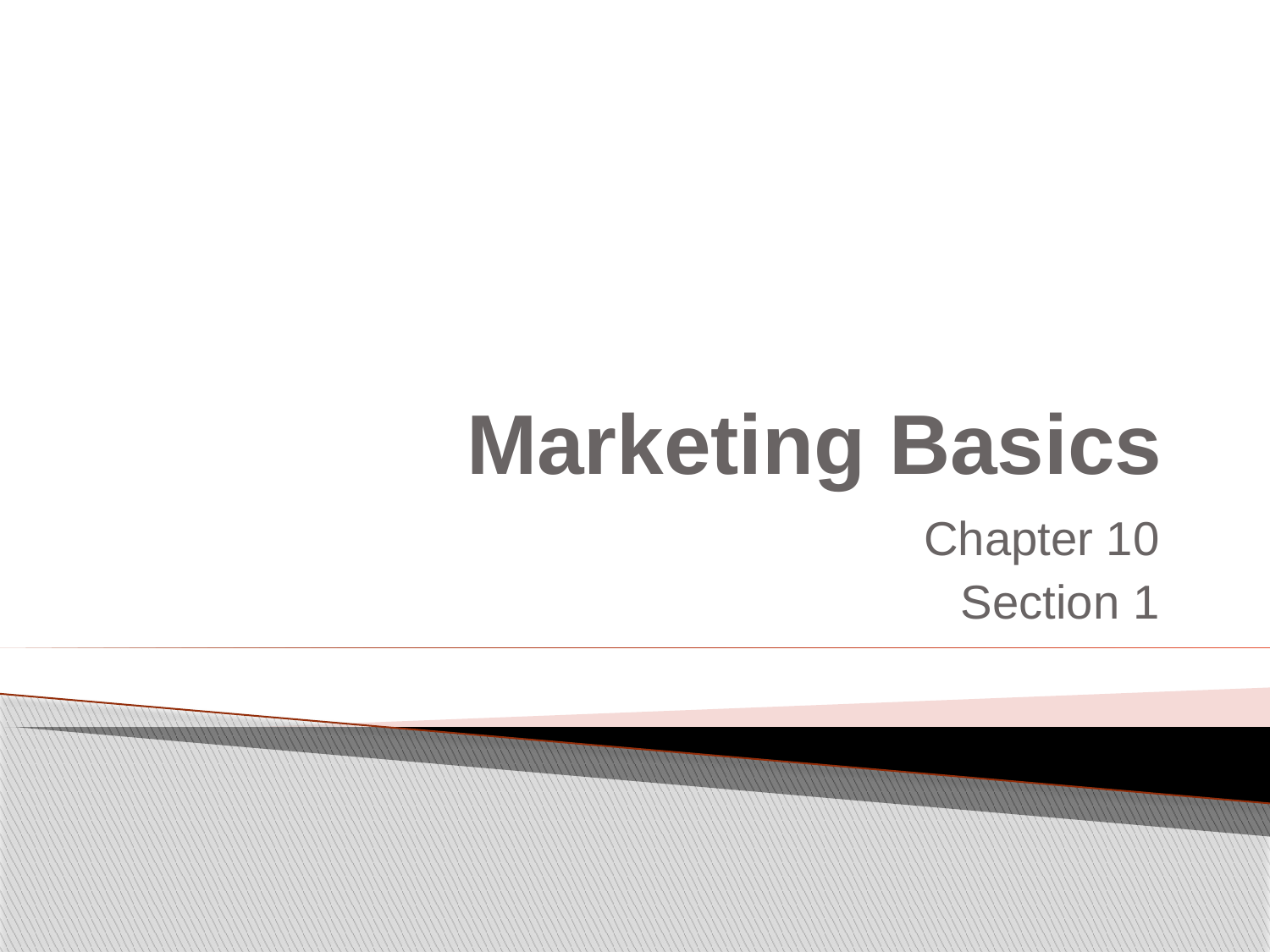

# Marketing Basics
Chapter 10
Section 1